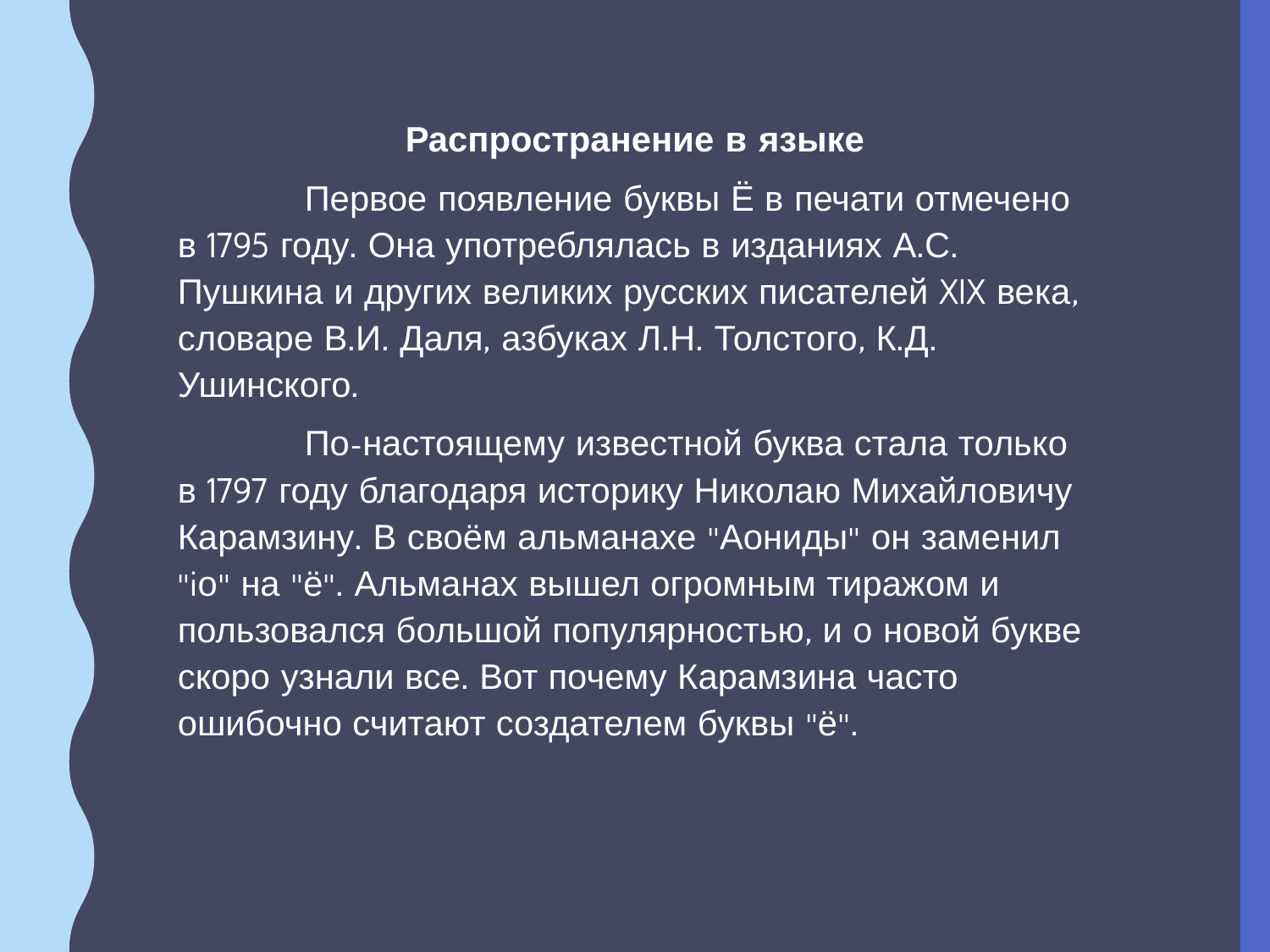

Распространение в языке
	Первое появление буквы Ё в печати отмечено в 1795 году. Она употреблялась в изданиях А.С. Пушкина и других великих русских писателей XIX века, словаре В.И. Даля, азбуках Л.Н. Толстого, К.Д. Ушинского.
	По-настоящему известной буква стала только в 1797 году благодаря историку Николаю Михайловичу Карамзину. В своём альманахе "Аониды" он заменил "iо" на "ё". Альманах вышел огромным тиражом и пользовался большой популярностью, и о новой букве скоро узнали все. Вот почему Карамзина часто ошибочно считают создателем буквы "ё".